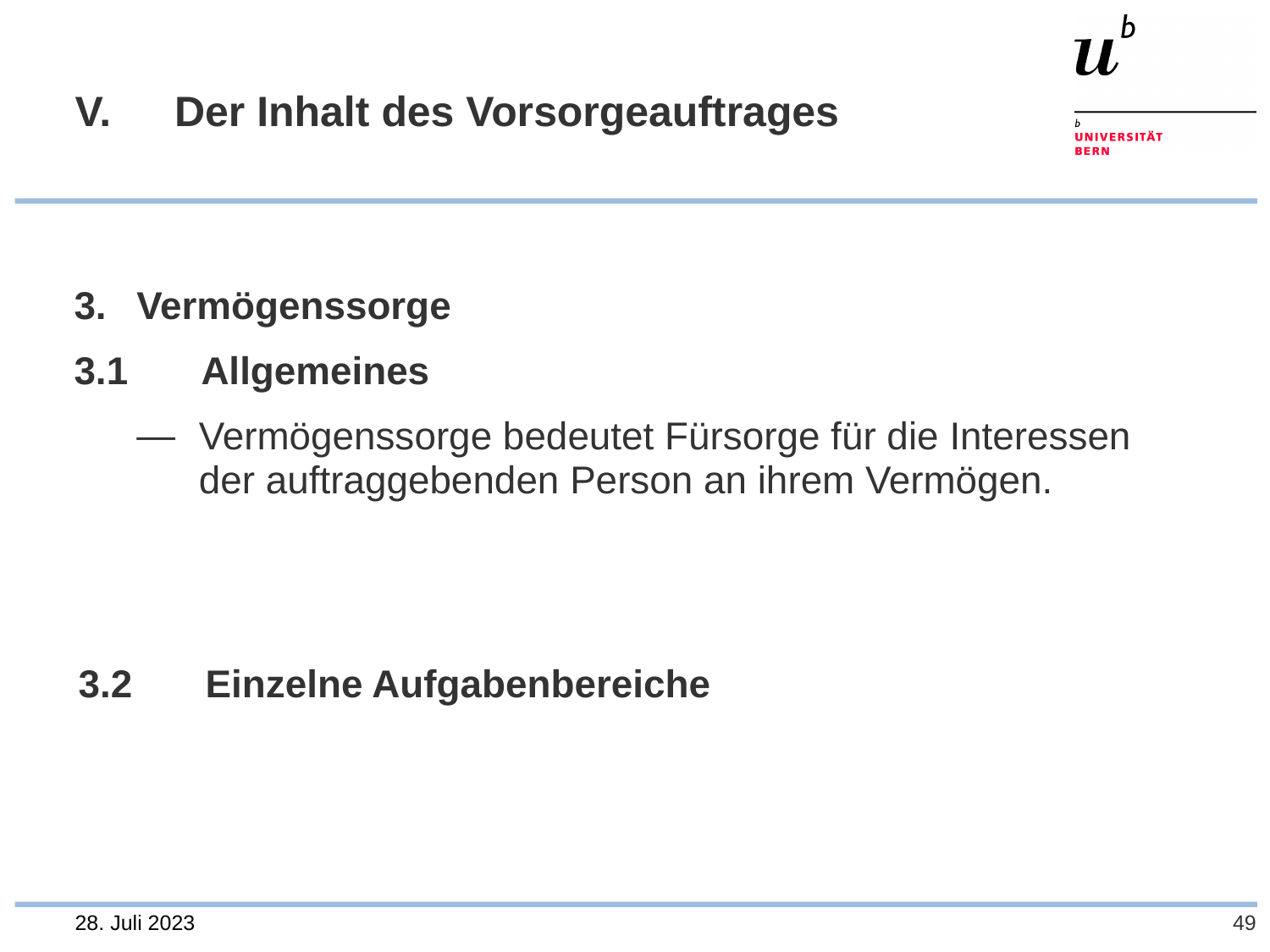

# V. 	Der Inhalt des Vorsorgeauftrages

3.	Vermögenssorge
3.1	Allgemeines
Vermögenssorge bedeutet Fürsorge für die Interessen der auftraggebenden Person an ihrem Vermögen.

3.2	Einzelne Aufgabenbereiche

28. Juli 2023
49